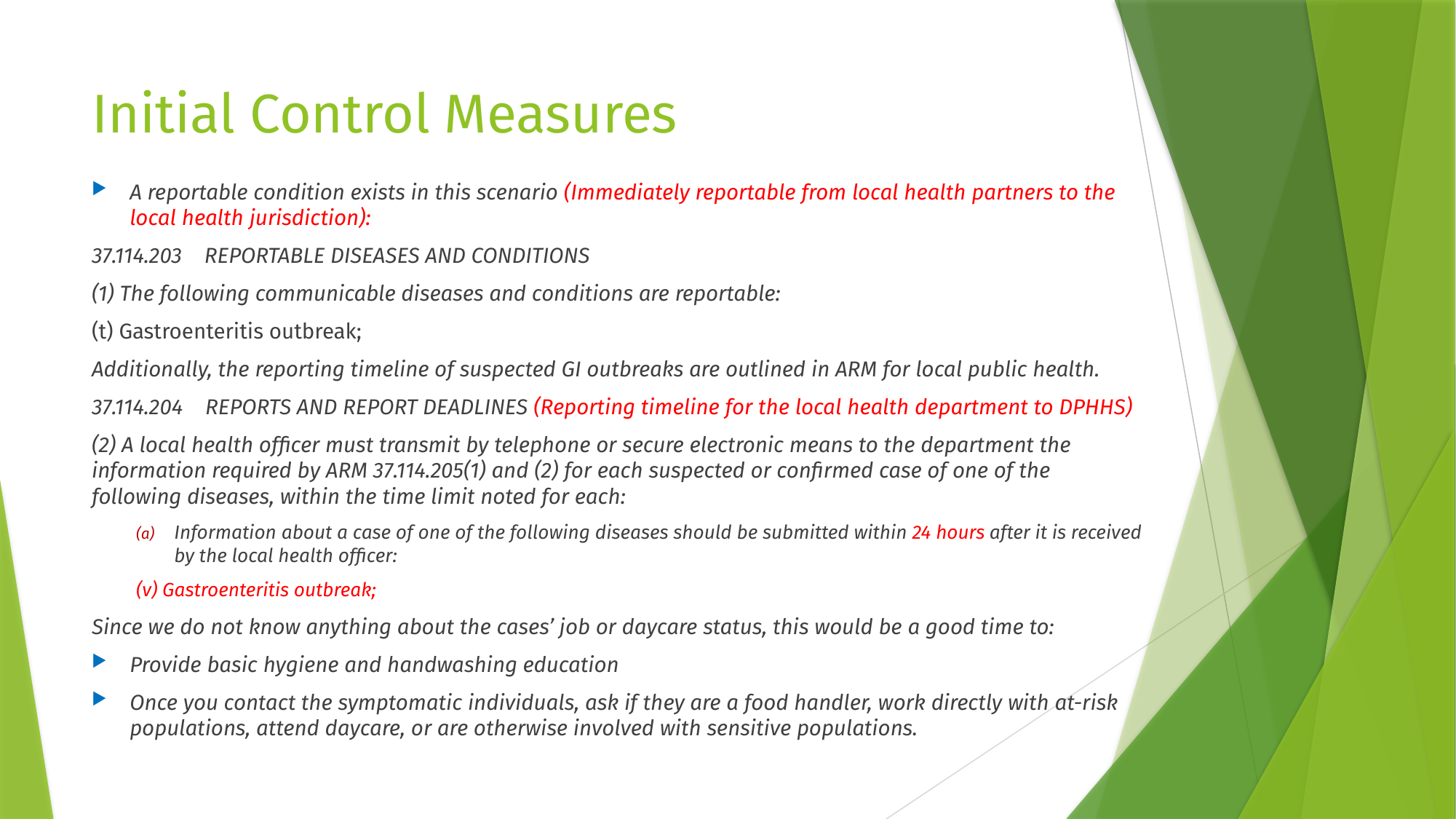

# Initial Control Measures
A reportable condition exists in this scenario (Immediately reportable from local health partners to the local health jurisdiction):
37.114.203    REPORTABLE DISEASES AND CONDITIONS
(1) The following communicable diseases and conditions are reportable:
(t) Gastroenteritis outbreak;
Additionally, the reporting timeline of suspected GI outbreaks are outlined in ARM for local public health.
37.114.204    REPORTS AND REPORT DEADLINES (Reporting timeline for the local health department to DPHHS)
(2) A local health officer must transmit by telephone or secure electronic means to the department the information required by ARM 37.114.205(1) and (2) for each suspected or confirmed case of one of the following diseases, within the time limit noted for each:
Information about a case of one of the following diseases should be submitted within 24 hours after it is received by the local health officer:
		(v) Gastroenteritis outbreak;
Since we do not know anything about the cases’ job or daycare status, this would be a good time to:
Provide basic hygiene and handwashing education
Once you contact the symptomatic individuals, ask if they are a food handler, work directly with at-risk populations, attend daycare, or are otherwise involved with sensitive populations.